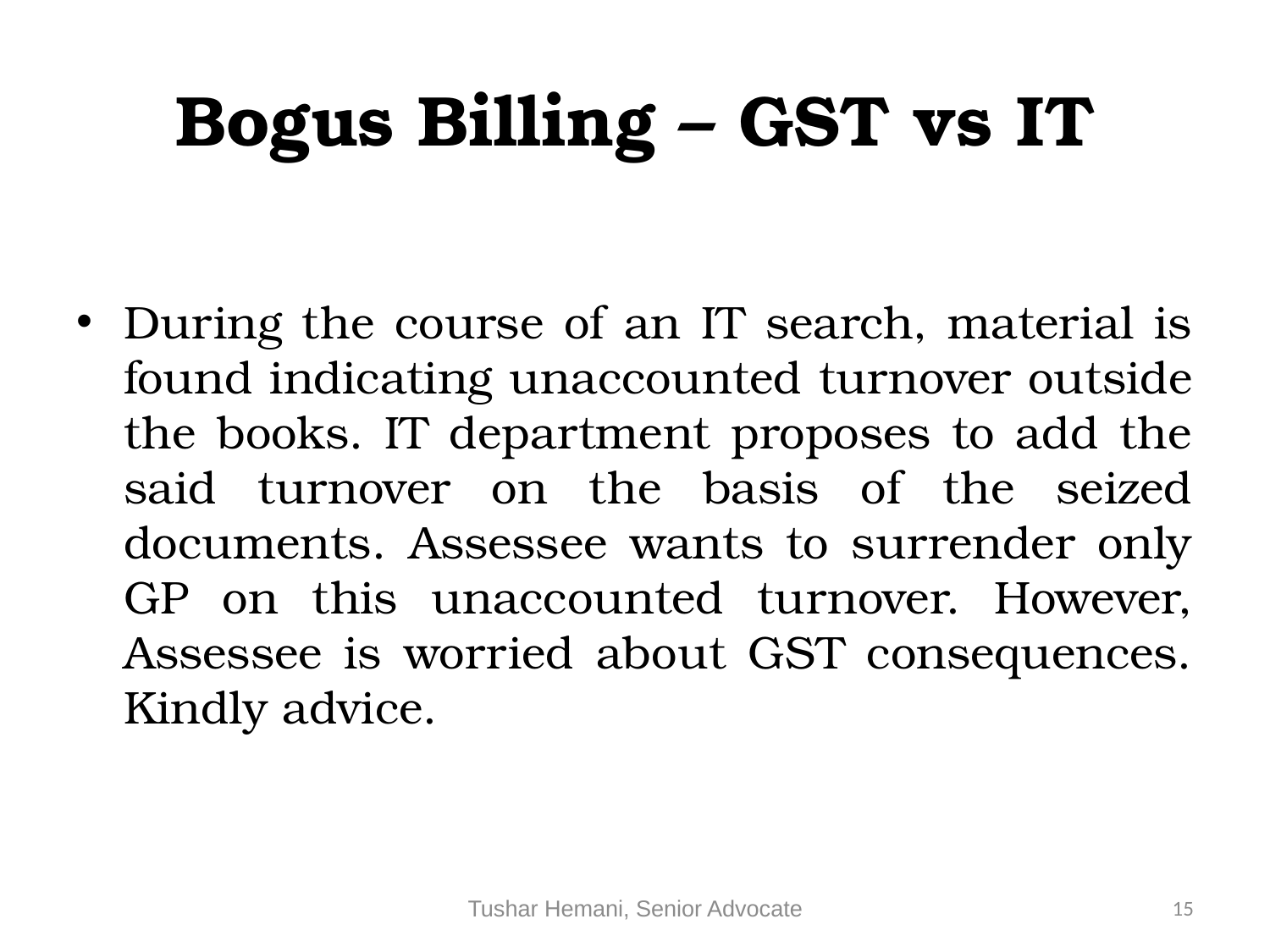

# Bogus Billing – GST vs IT

During the course of an IT search, material is found indicating unaccounted turnover outside the books. IT department proposes to add the said turnover on the basis of the seized documents. Assessee wants to surrender only GP on this unaccounted turnover. However, Assessee is worried about GST consequences. Kindly advice.
Tushar Hemani, Senior Advocate
15